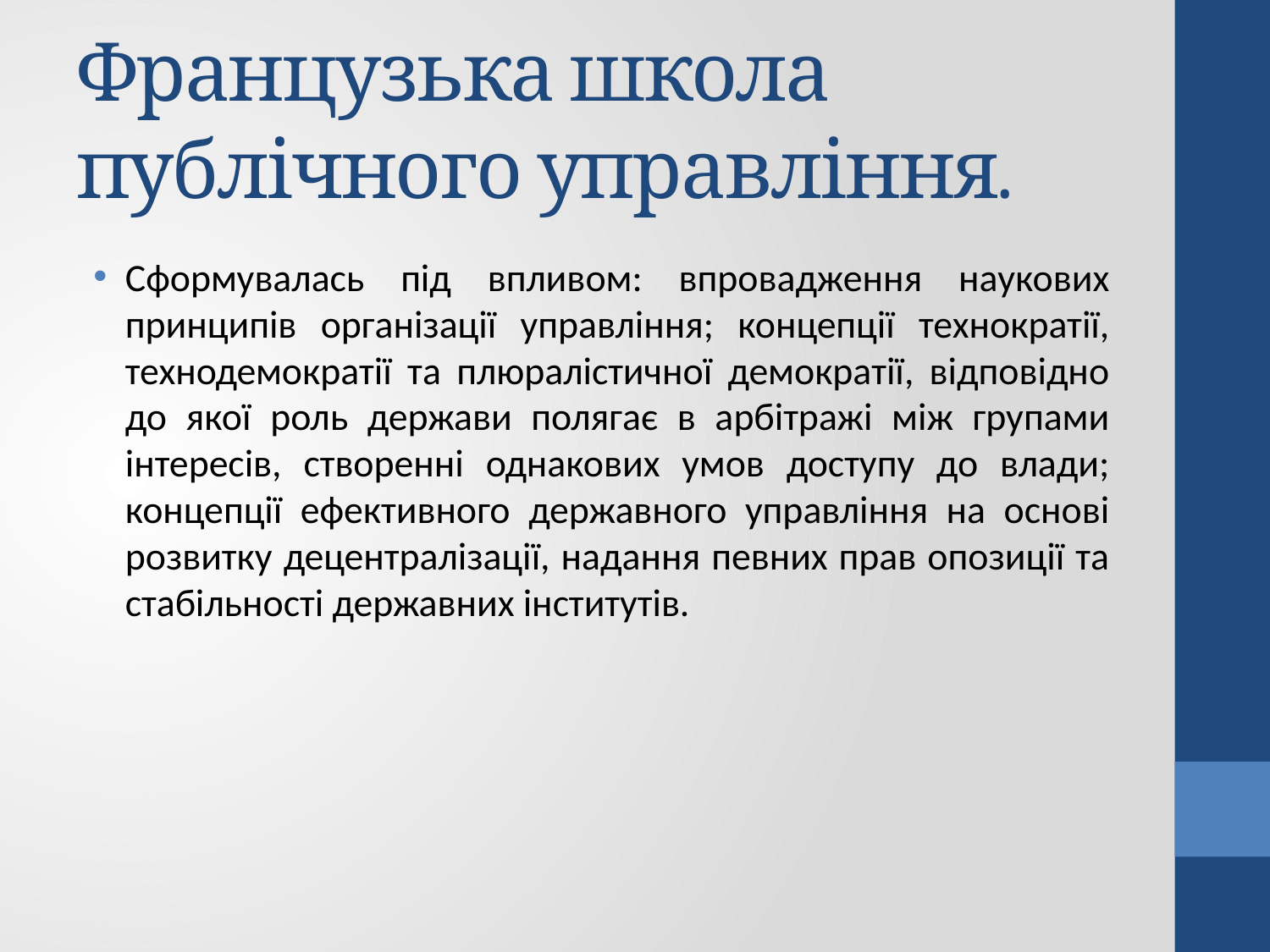

# Французька школа публічного управління.
Сформувалась під впливом: впровадження наукових принципів організації управління; концепції технократії, технодемократії та плюралістичної демократії, відповідно до якої роль держави полягає в арбітражі між групами інтересів, створенні однакових умов доступу до влади; концепції ефективного державного управління на основі розвитку децентралізації, надання певних прав опозиції та стабільності державних інститутів.